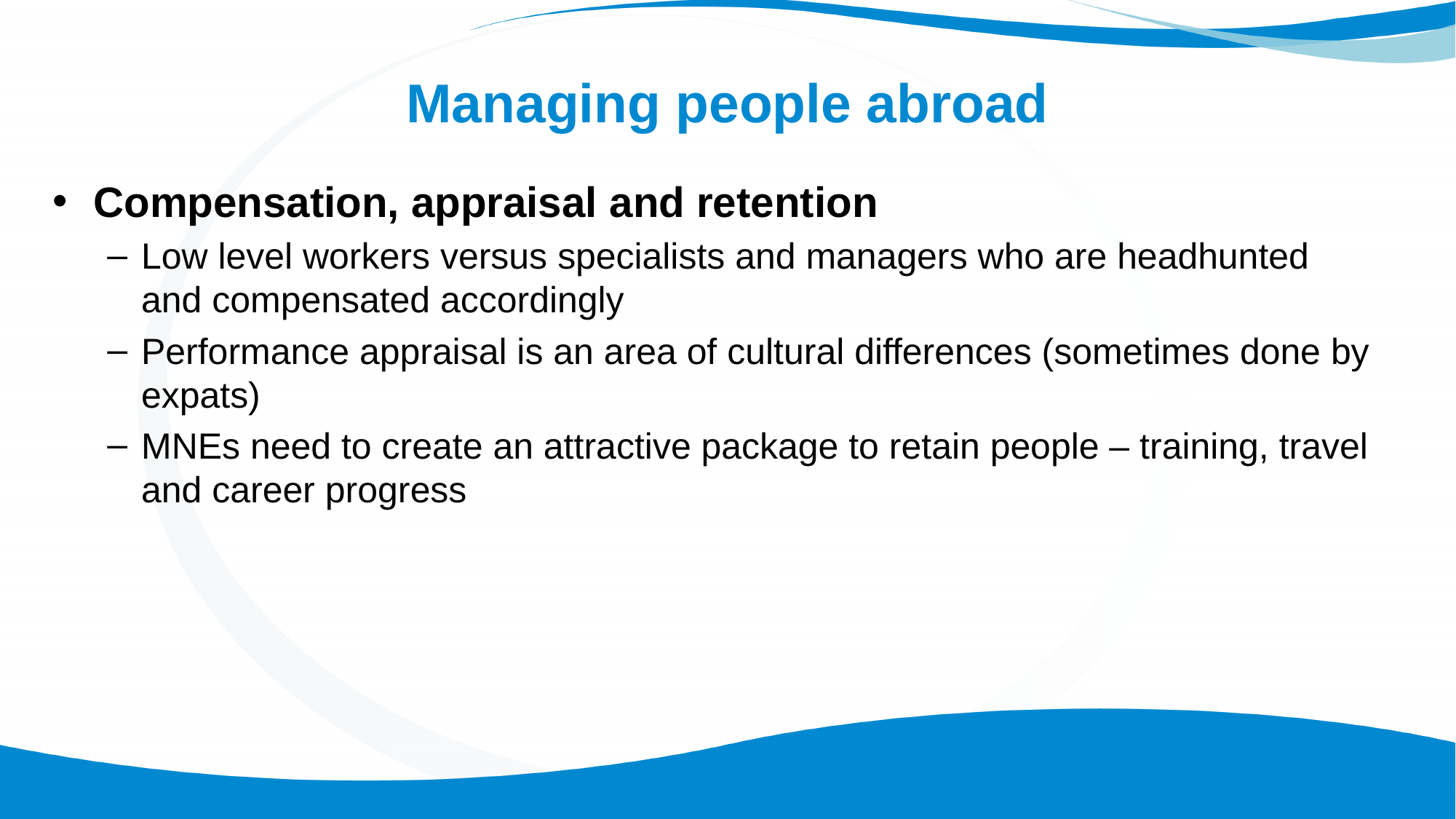

# Managing people abroad
Compensation, appraisal and retention
Low level workers versus specialists and managers who are headhunted and compensated accordingly
Performance appraisal is an area of cultural differences (sometimes done by expats)
MNEs need to create an attractive package to retain people – training, travel and career progress